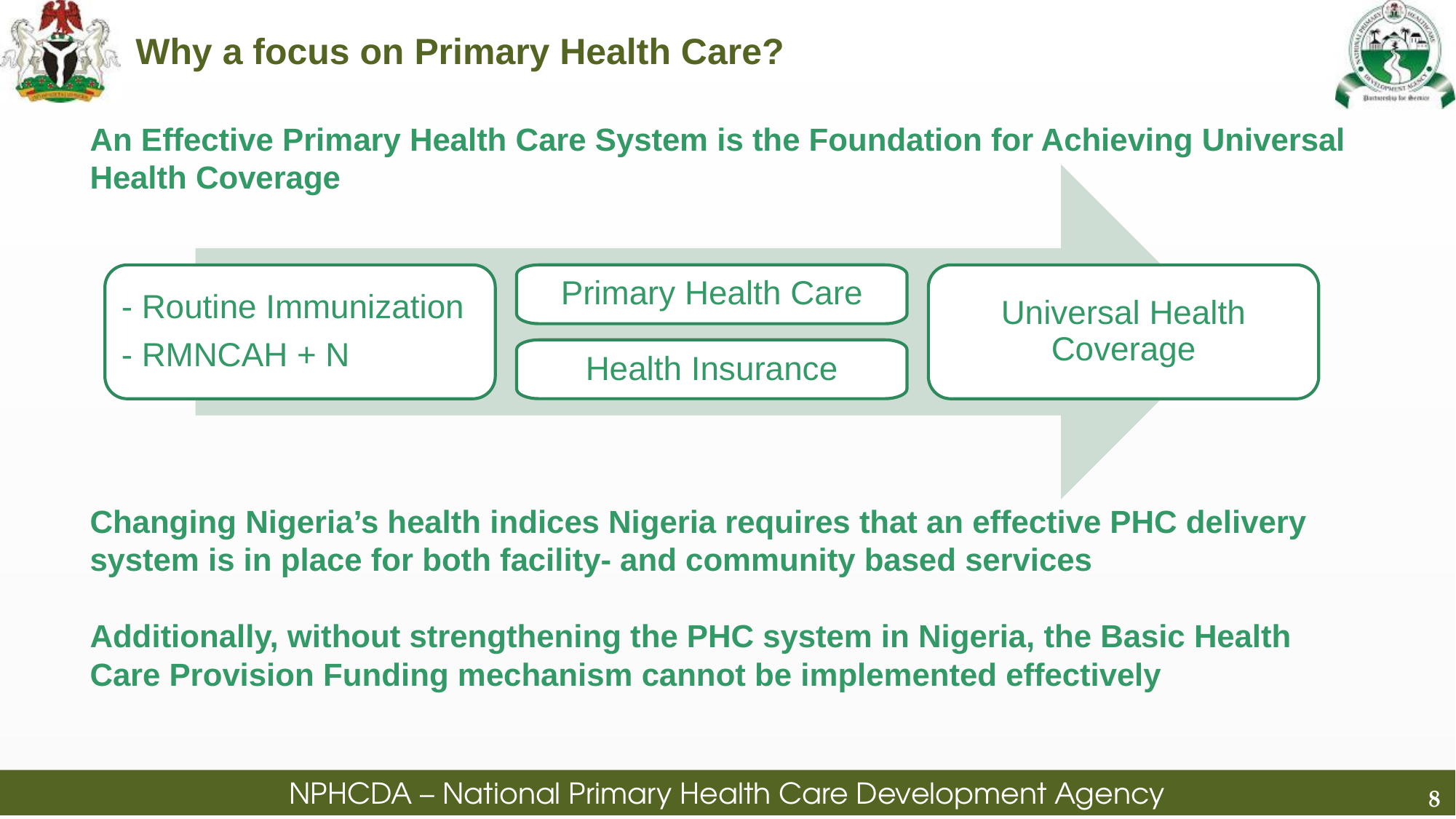

Why a focus on Primary Health Care?
An Effective Primary Health Care System is the Foundation for Achieving Universal Health Coverage
Changing Nigeria’s health indices Nigeria requires that an effective PHC delivery system is in place for both facility- and community based services
Additionally, without strengthening the PHC system in Nigeria, the Basic Health Care Provision Funding mechanism cannot be implemented effectively

- Routine Immunization
- RMNCAH + N
Universal Health Coverage
Primary Health Care
Health Insurance
8